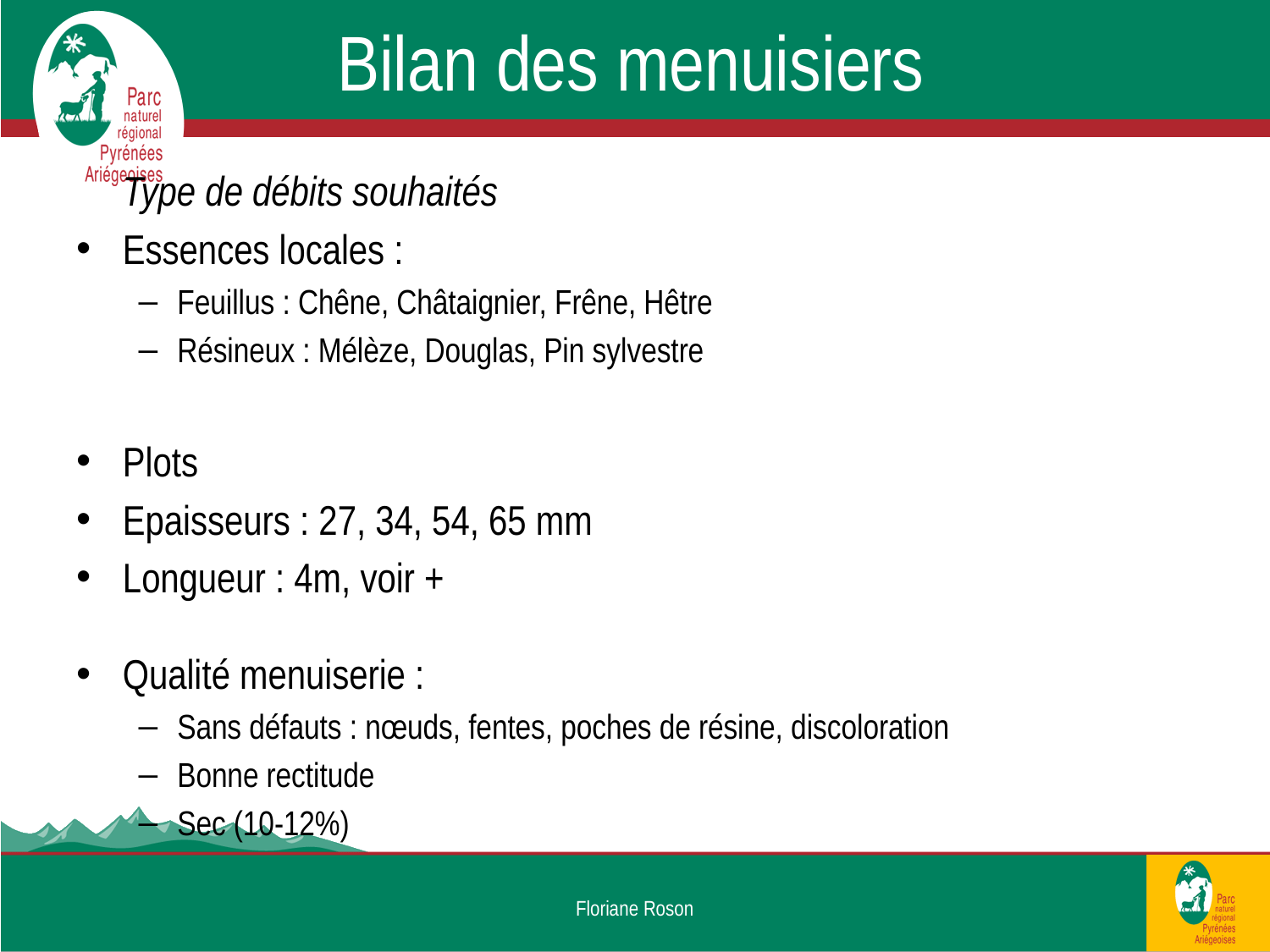

# Bilan des menuisiers
		Type de débits souhaités
Essences locales :
Feuillus : Chêne, Châtaignier, Frêne, Hêtre
Résineux : Mélèze, Douglas, Pin sylvestre

Plots
Epaisseurs : 27, 34, 54, 65 mm
Longueur : 4m, voir +

Qualité menuiserie :
Sans défauts : nœuds, fentes, poches de résine, discoloration
Bonne rectitude
Sec (10-12%)

Floriane Roson